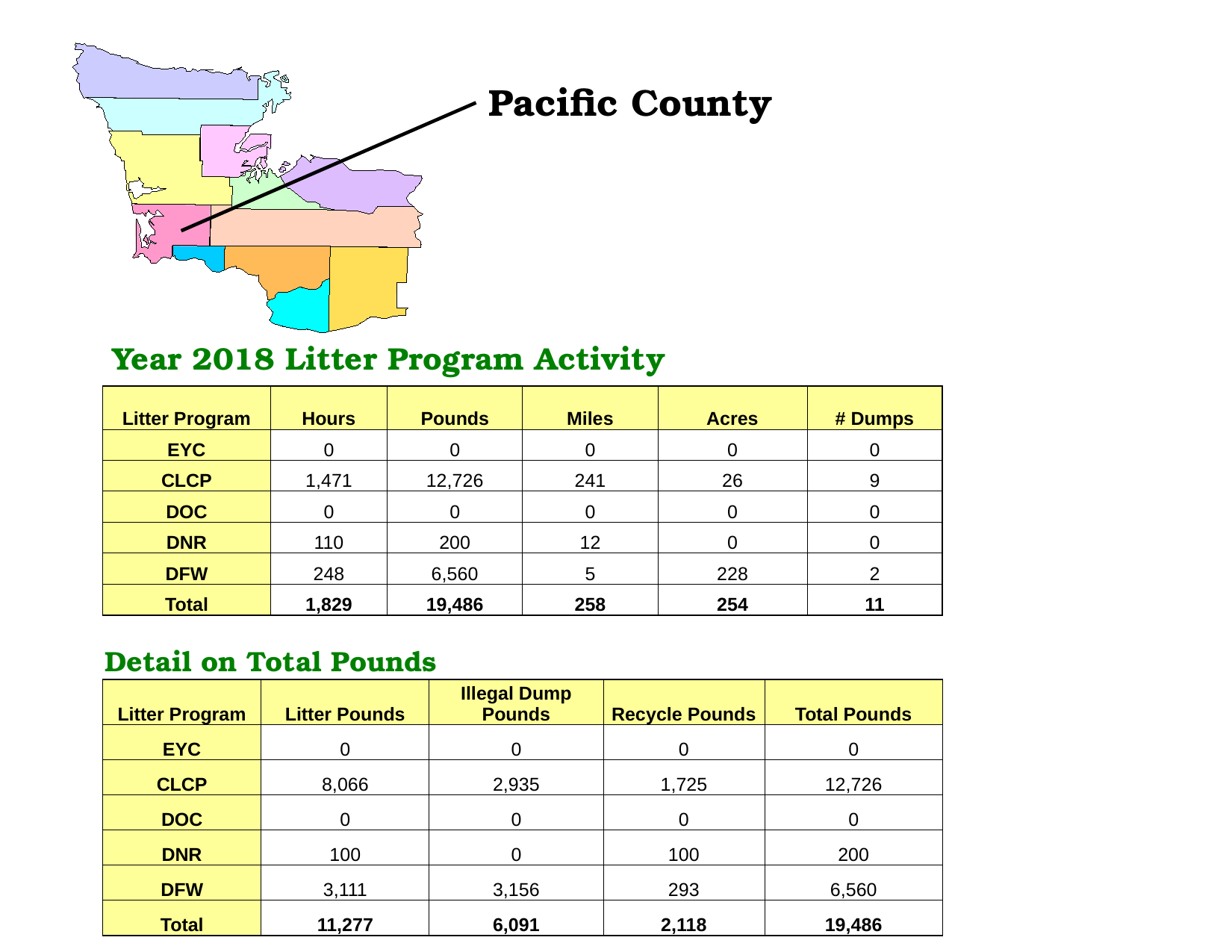

Pacific County

Year 2018 Litter Program Activity
| Litter Program | Hours | Pounds | Miles | Acres | # Dumps |
| --- | --- | --- | --- | --- | --- |
| EYC | 0 | 0 | 0 | 0 | 0 |
| CLCP | 1,471 | 12,726 | 241 | 26 | 9 |
| DOC | 0 | 0 | 0 | 0 | 0 |
| DNR | 110 | 200 | 12 | 0 | 0 |
| DFW | 248 | 6,560 | 5 | 228 | 2 |
| Total | 1,829 | 19,486 | 258 | 254 | 11 |
Detail on Total Pounds
| Litter Program | Litter Pounds | Illegal Dump Pounds | Recycle Pounds | Total Pounds |
| --- | --- | --- | --- | --- |
| EYC | 0 | 0 | 0 | 0 |
| CLCP | 8,066 | 2,935 | 1,725 | 12,726 |
| DOC | 0 | 0 | 0 | 0 |
| DNR | 100 | 0 | 100 | 200 |
| DFW | 3,111 | 3,156 | 293 | 6,560 |
| Total | 11,277 | 6,091 | 2,118 | 19,486 |